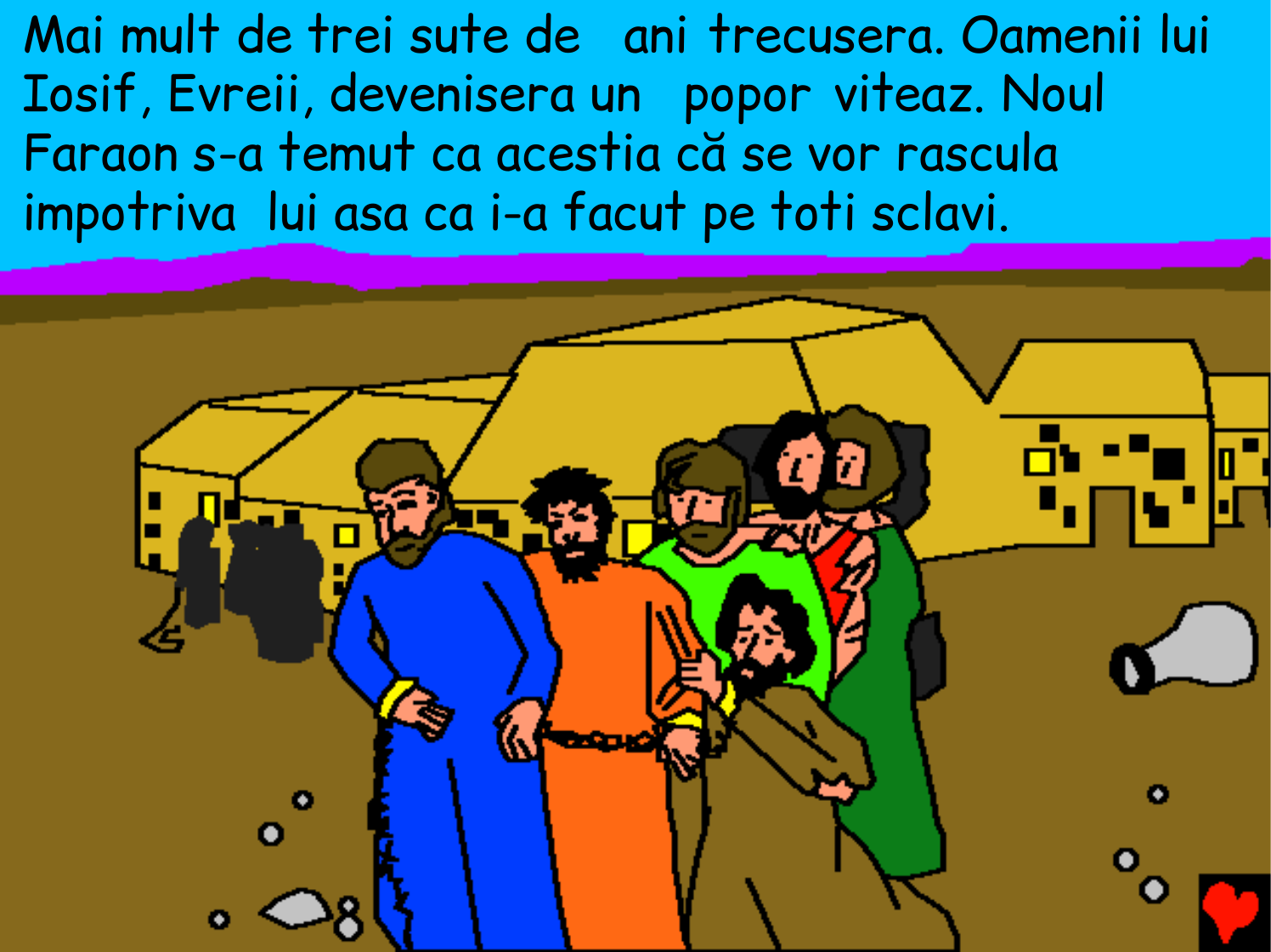

# Mai mult de trei sute de  ani trecusera. Oamenii lui  Iosif, Evreii, devenisera un  popor viteaz.	Noul  Faraon s-a temut ca acestia că se vor rascula impotriva  lui asa ca i-a facut pe toti sclavi.